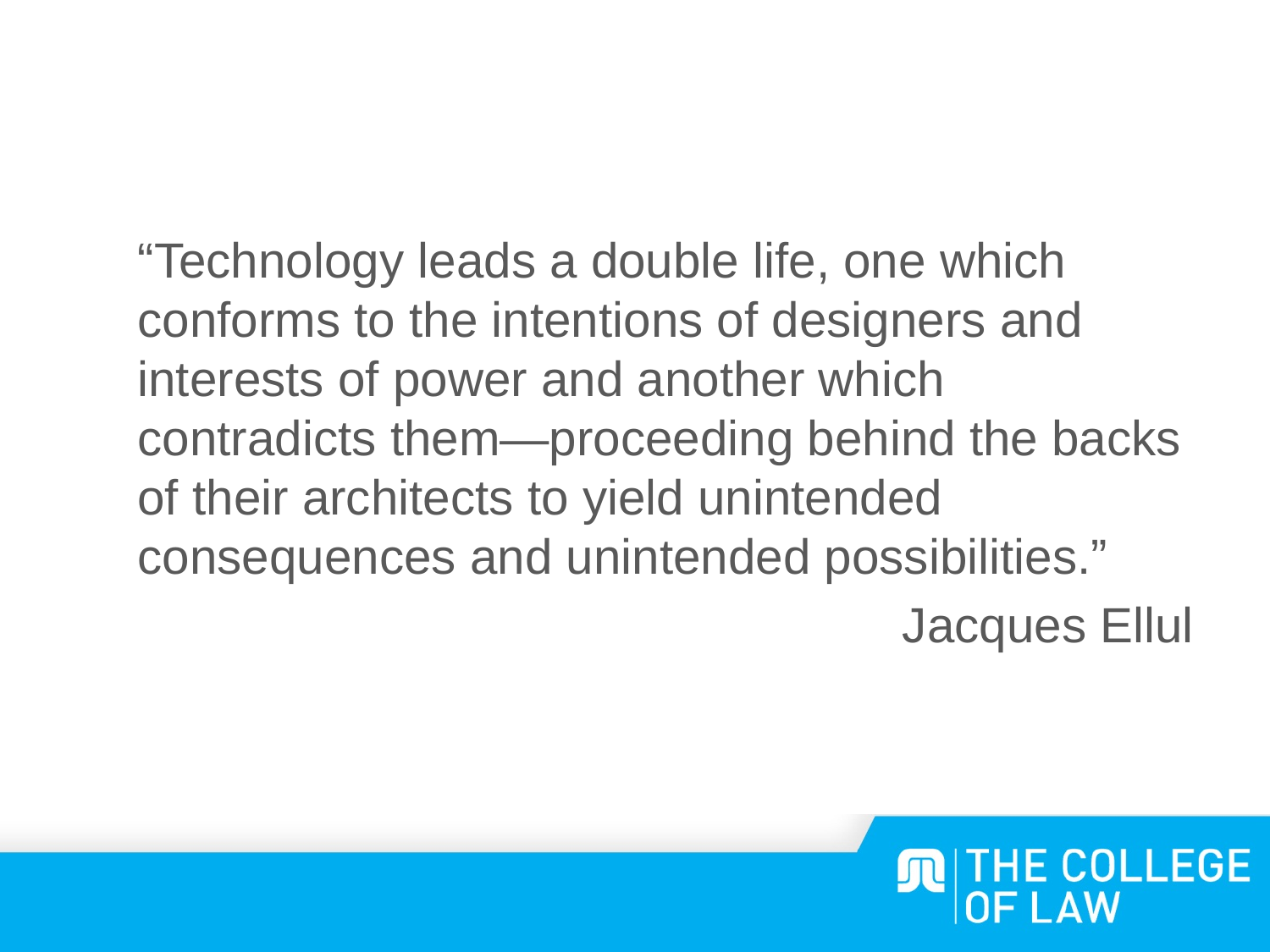

#
“Technology leads a double life, one which conforms to the intentions of designers and interests of power and another which contradicts them—proceeding behind the backs of their architects to yield unintended consequences and unintended possibilities.”
Jacques Ellul